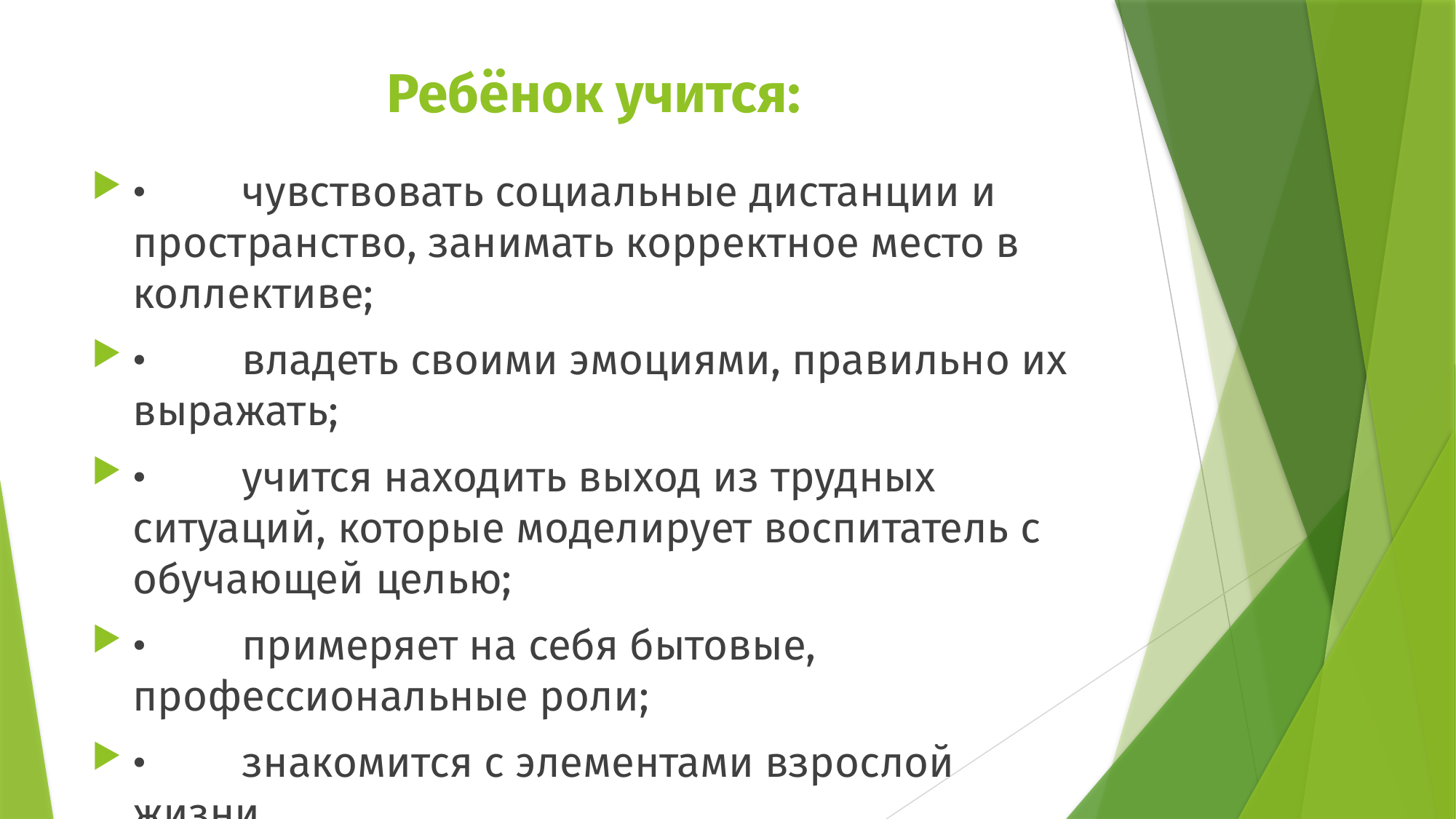

# Ребёнок учится:
•	чувствовать социальные дистанции и пространство, занимать корректное место в коллективе;
•	владеть своими эмоциями, правильно их выражать;
•	учится находить выход из трудных ситуаций, которые моделирует воспитатель с обучающей целью;
•	примеряет на себя бытовые, профессиональные роли;
•	знакомится с элементами взрослой жизни.